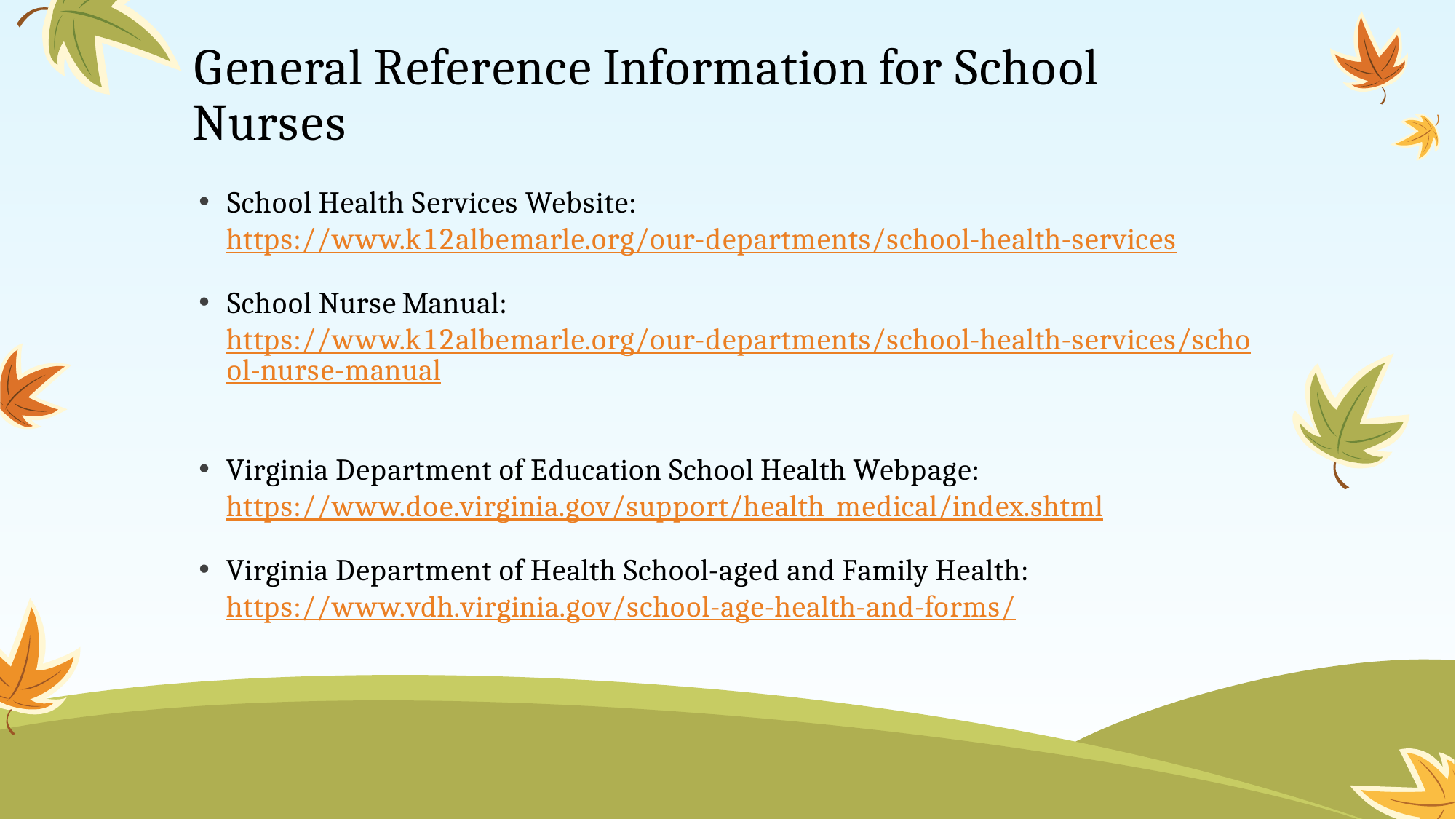

# General Reference Information for School Nurses
School Health Services Website: https://www.k12albemarle.org/our-departments/school-health-services
School Nurse Manual: https://www.k12albemarle.org/our-departments/school-health-services/school-nurse-manual
Virginia Department of Education School Health Webpage: https://www.doe.virginia.gov/support/health_medical/index.shtml
Virginia Department of Health School-aged and Family Health: https://www.vdh.virginia.gov/school-age-health-and-forms/